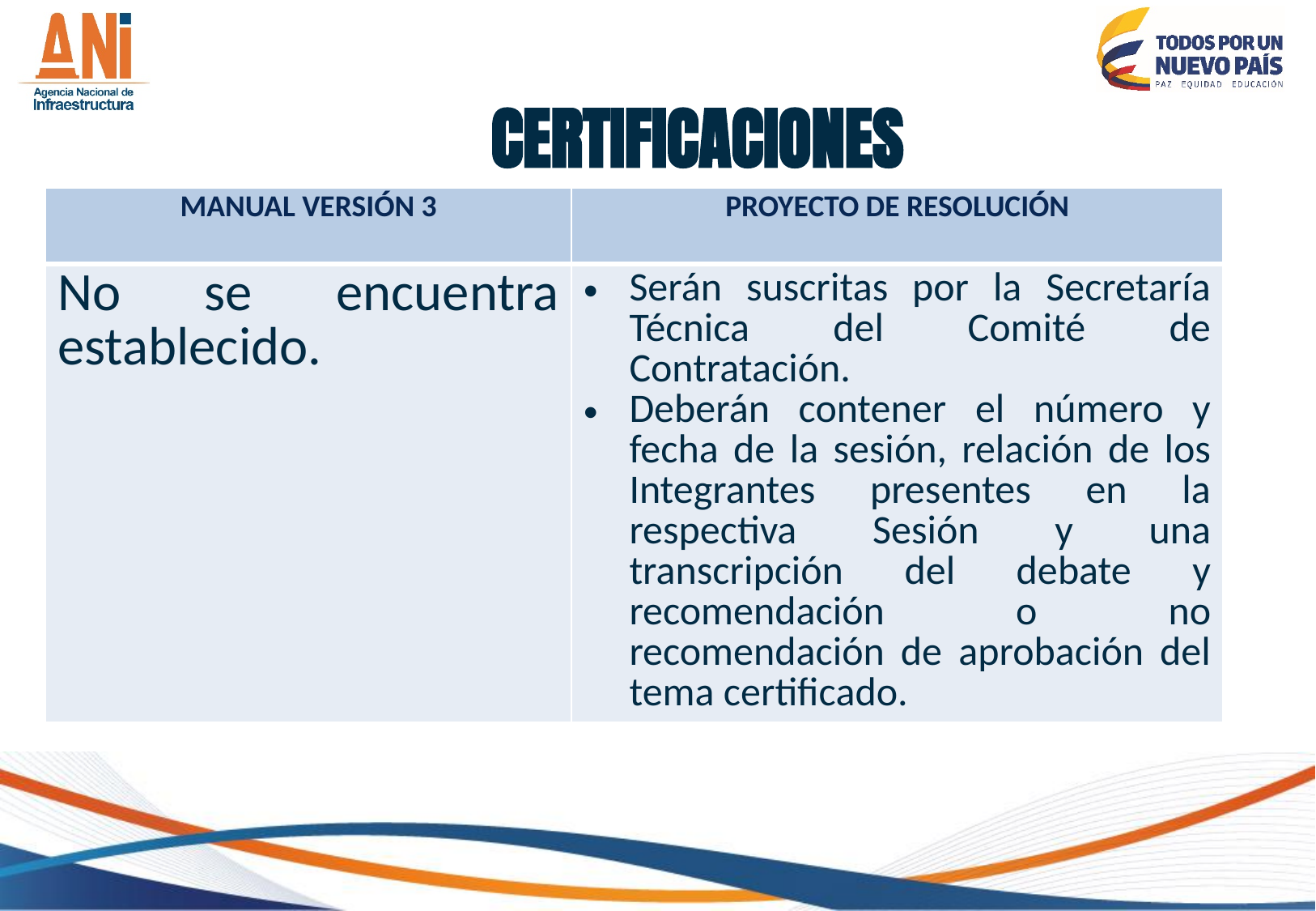

# CERTIFICACIONES
| MANUAL VERSIÓN 3 | PROYECTO DE RESOLUCIÓN |
| --- | --- |
| No se encuentra establecido. | Serán suscritas por la Secretaría Técnica del Comité de Contratación. Deberán contener el número y fecha de la sesión, relación de los Integrantes presentes en la respectiva Sesión y una transcripción del debate y recomendación o no recomendación de aprobación del tema certificado. |